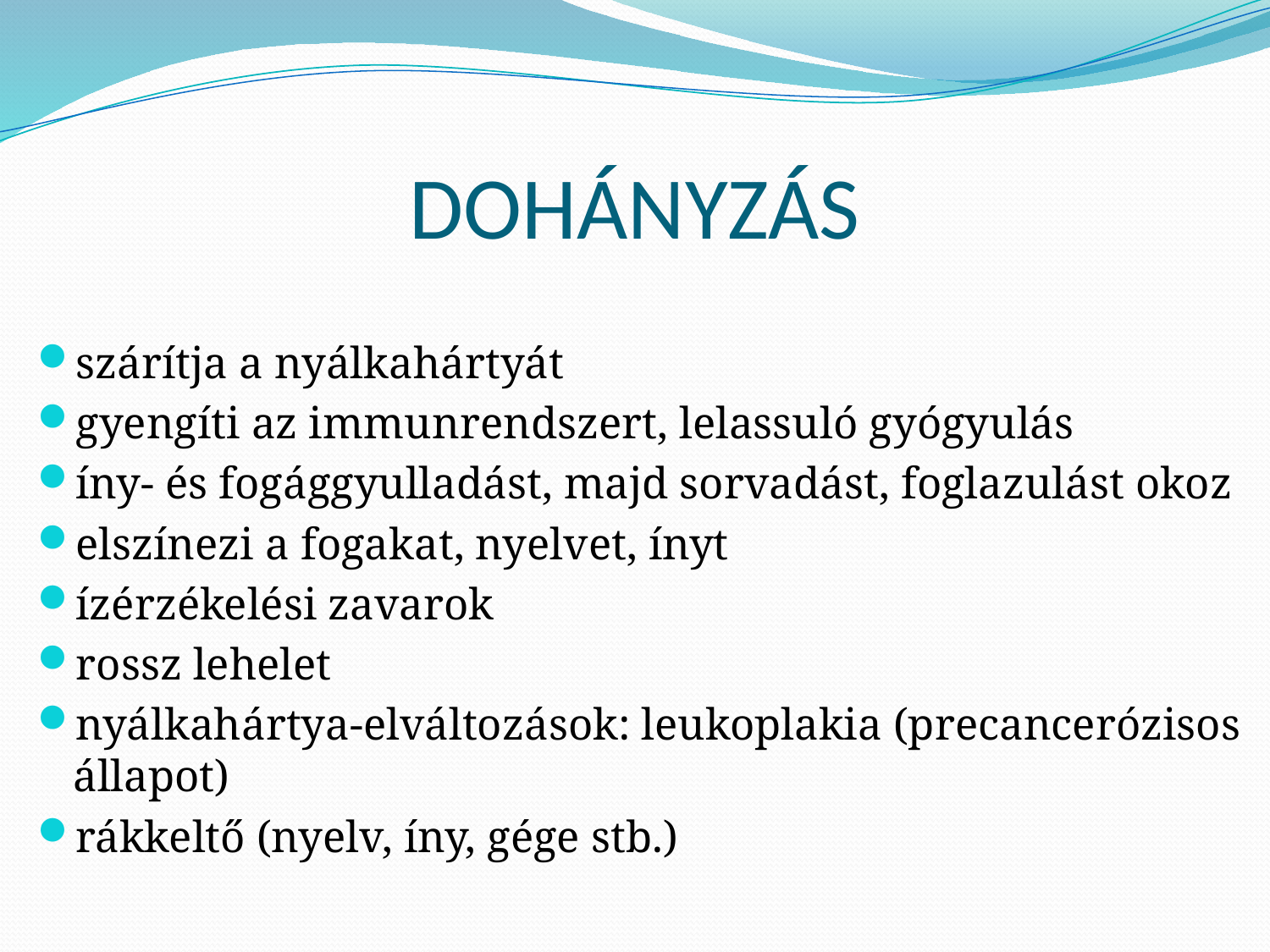

# DOHÁNYZÁS

szárítja a nyálkahártyát
gyengíti az immunrendszert, lelassuló gyógyulás
íny- és fogággyulladást, majd sorvadást, foglazulást okoz
elszínezi a fogakat, nyelvet, ínyt
ízérzékelési zavarok
rossz lehelet
nyálkahártya-elváltozások: leukoplakia (precancerózisos állapot)
rákkeltő (nyelv, íny, gége stb.)